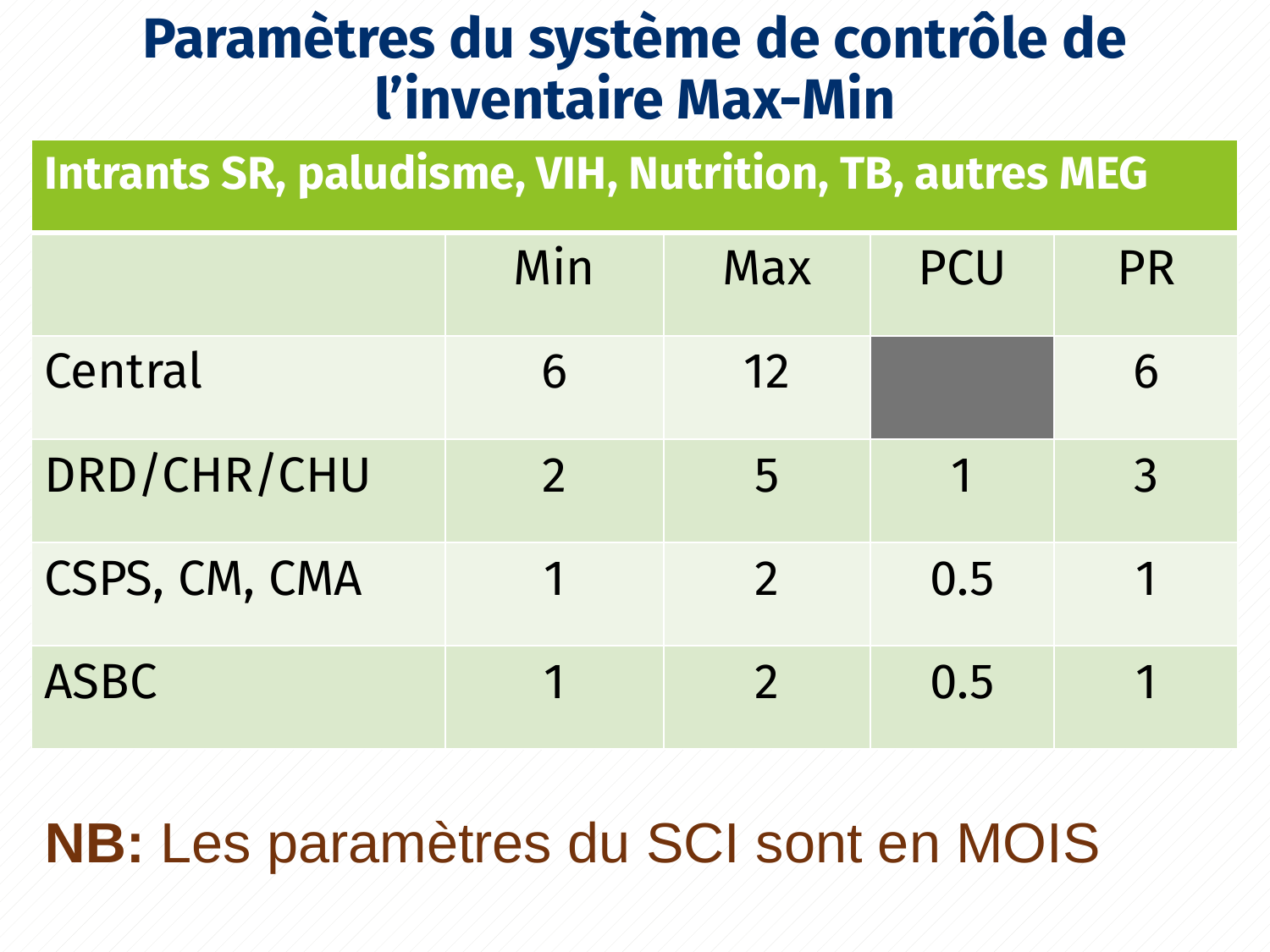

# Paramètres du système de contrôle de l’inventaire Max-Min
| Intrants SR, paludisme, VIH, Nutrition, TB, autres MEG |  |  |  |  |
| --- | --- | --- | --- | --- |
|  | Min | Max | PCU | PR |
| Central | 6 | 12 |  | 6 |
| DRD/CHR/CHU | 2 | 5 | 1 | 3 |
| CSPS, CM, CMA | 1 | 2 | 0.5 | 1 |
| ASBC | 1 | 2 | 0.5 | 1 |
NB: Les paramètres du SCI sont en MOIS